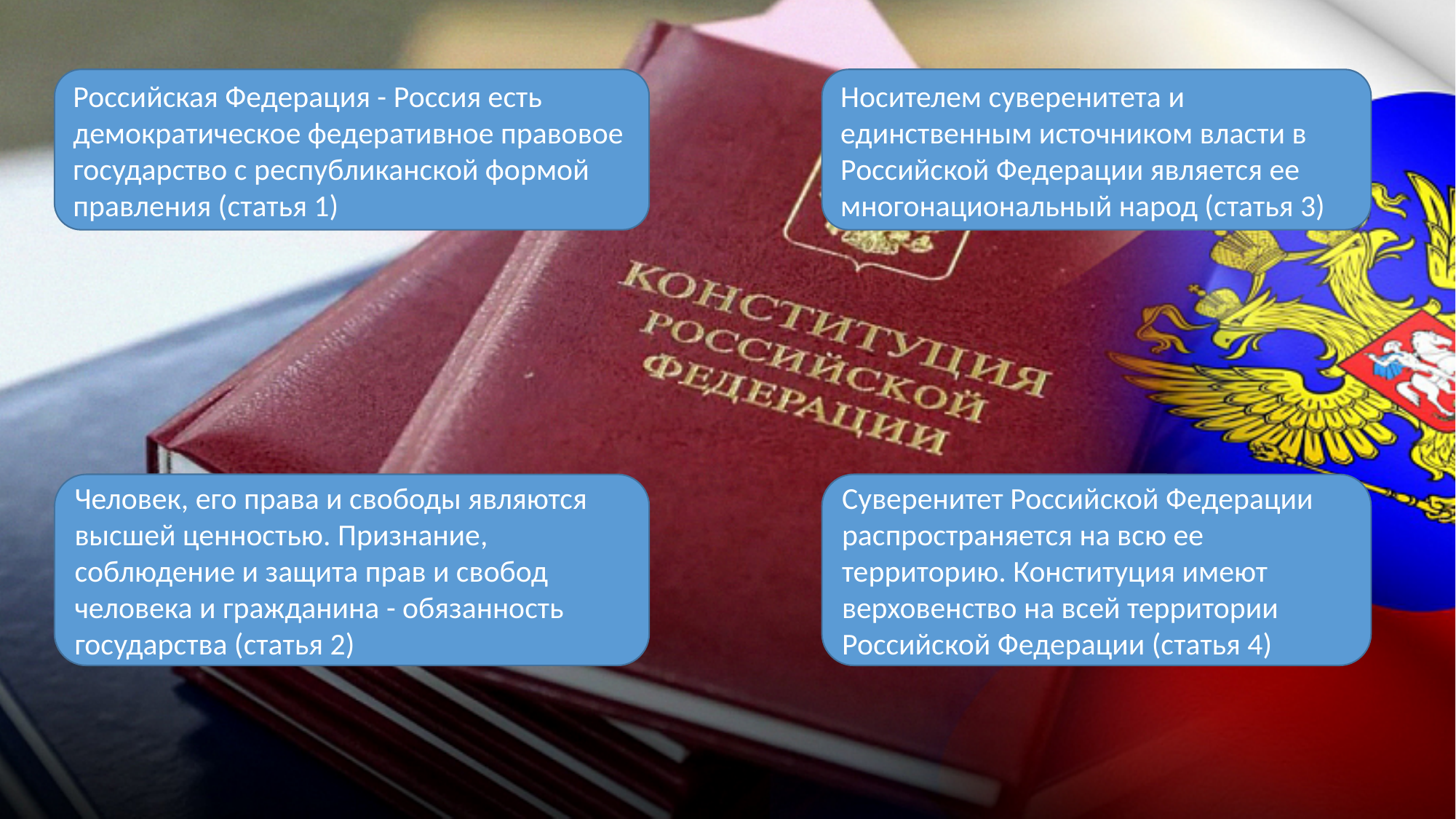

Российская Федерация - Россия есть демократическое федеративное правовое государство с республиканской формой правления (статья 1)
Носителем суверенитета и единственным источником власти в Российской Федерации является ее многонациональный народ (статья 3)
Человек, его права и свободы являются высшей ценностью. Признание, соблюдение и защита прав и свобод человека и гражданина - обязанность государства (статья 2)
Суверенитет Российской Федерации распространяется на всю ее территорию. Конституция имеют верховенство на всей территории Российской Федерации (статья 4)